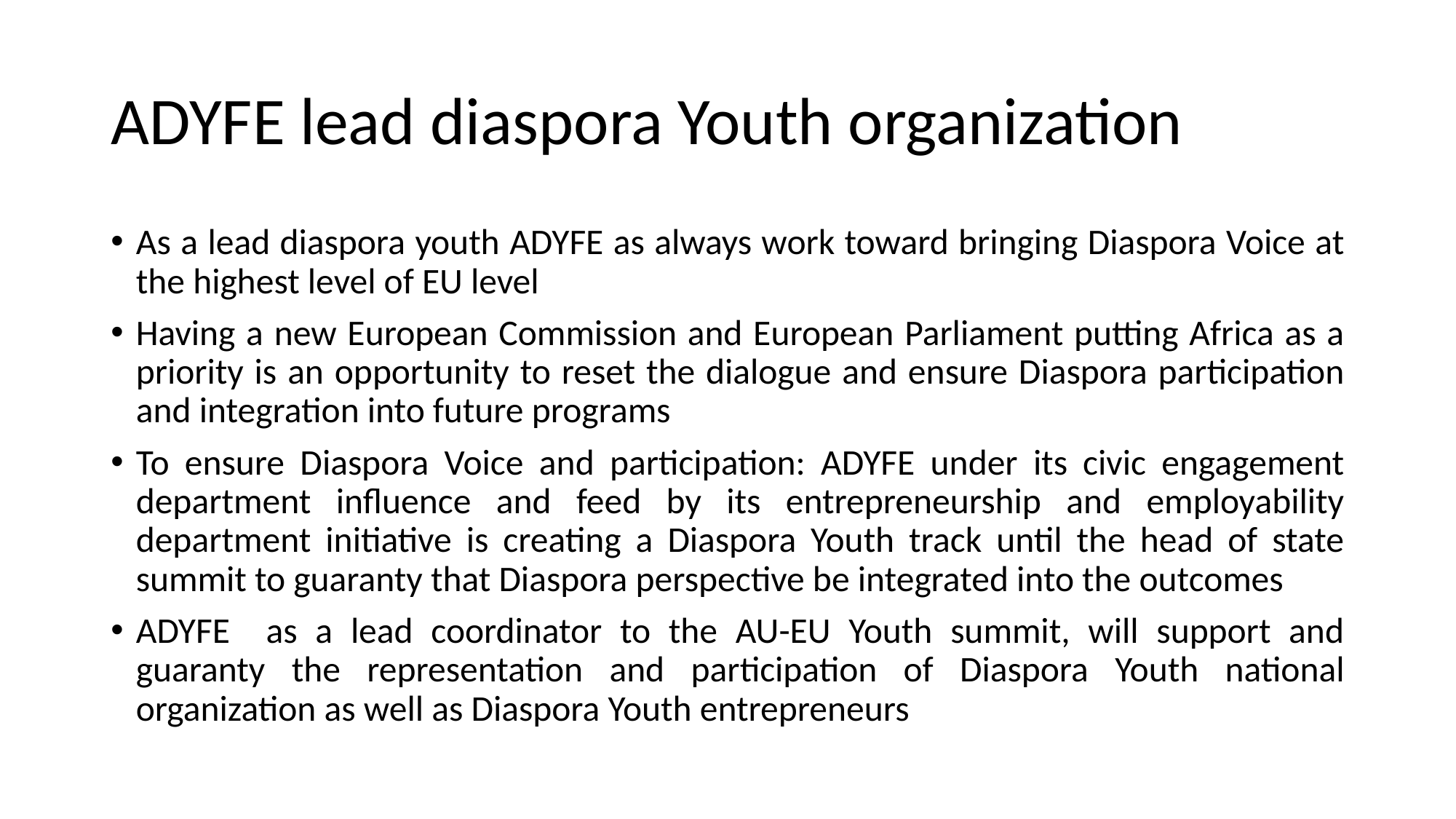

# ADYFE lead diaspora Youth organization
As a lead diaspora youth ADYFE as always work toward bringing Diaspora Voice at the highest level of EU level
Having a new European Commission and European Parliament putting Africa as a priority is an opportunity to reset the dialogue and ensure Diaspora participation and integration into future programs
To ensure Diaspora Voice and participation: ADYFE under its civic engagement department influence and feed by its entrepreneurship and employability department initiative is creating a Diaspora Youth track until the head of state summit to guaranty that Diaspora perspective be integrated into the outcomes
ADYFE  as a lead coordinator to the AU-EU Youth summit, will support and guaranty the representation and participation of Diaspora Youth national organization as well as Diaspora Youth entrepreneurs